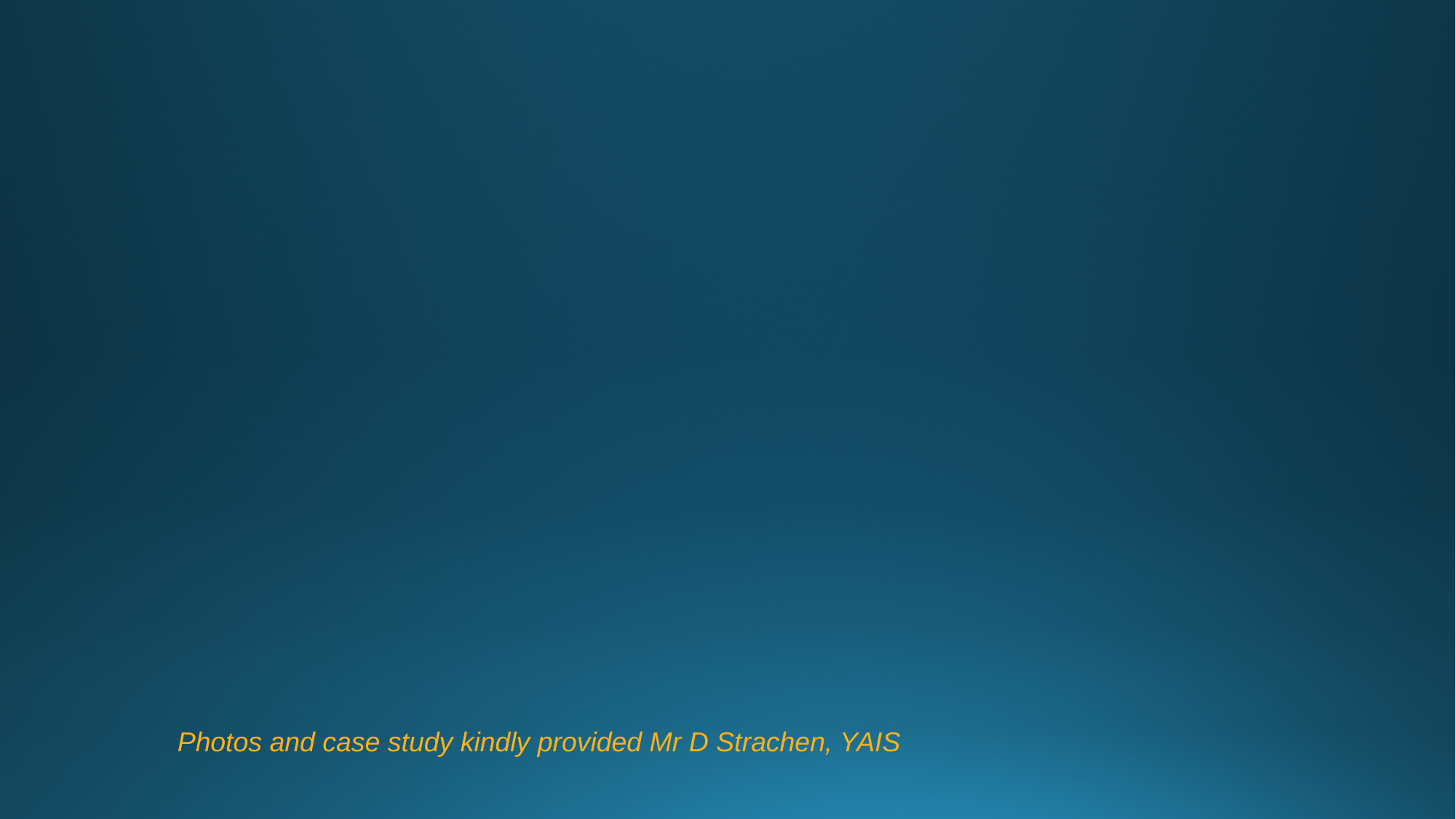

Photos and case study kindly provided Mr D Strachen, YAIS